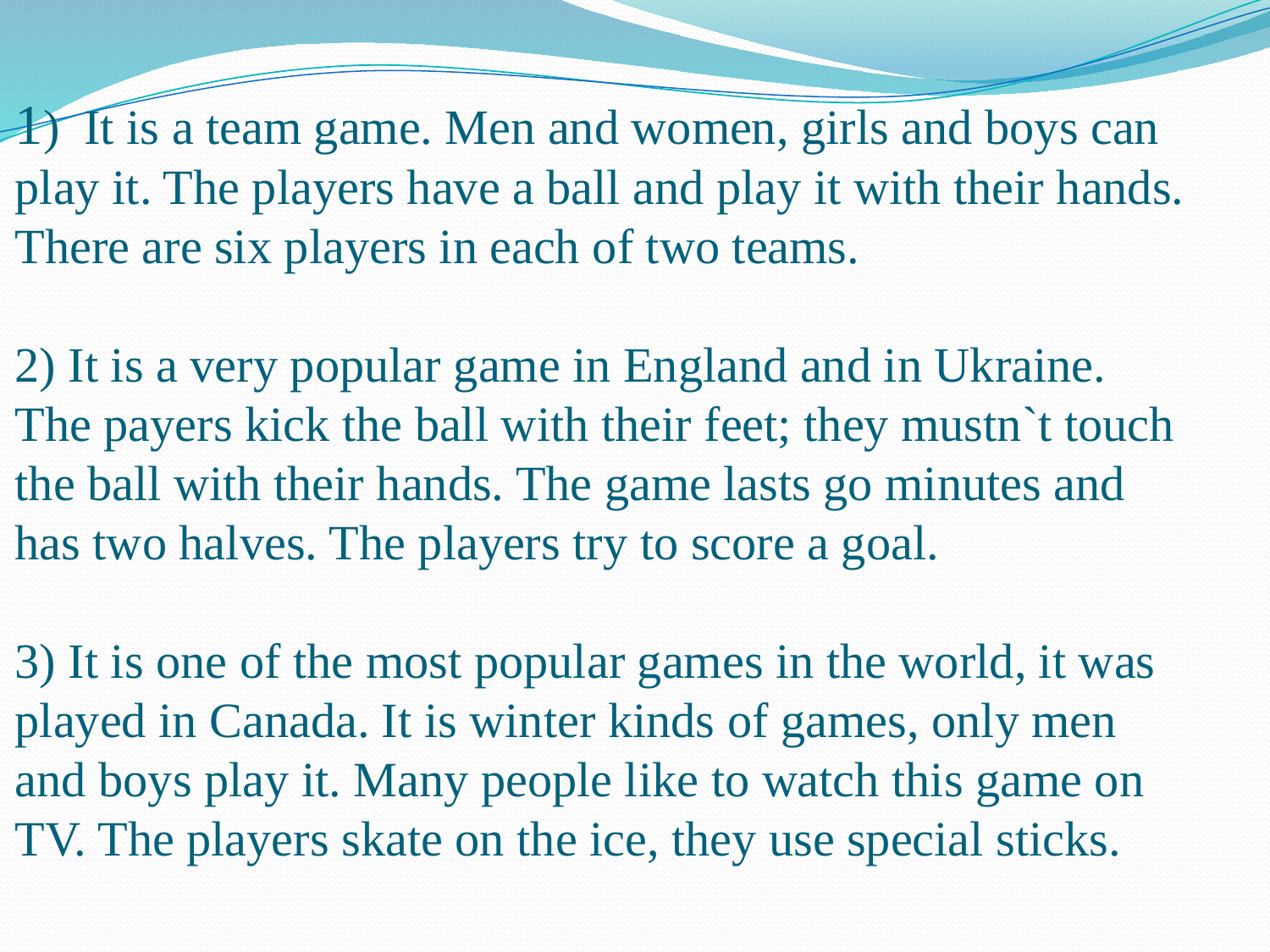

# 1)  It is a team game. Men and women, girls and boys can play it. The players have a ball and play it with their hands. There are six players in each of two teams. 2) It is a very popular game in England and in Ukraine. The payers kick the ball with their feet; they mustn`t touch the ball with their hands. The game lasts go minutes and has two halves. The players try to score a goal. 3) It is one of the most popular games in the world, it was played in Canada. It is winter kinds of games, only men and boys play it. Many people like to watch this game on TV. The players skate on the ice, they use special sticks.